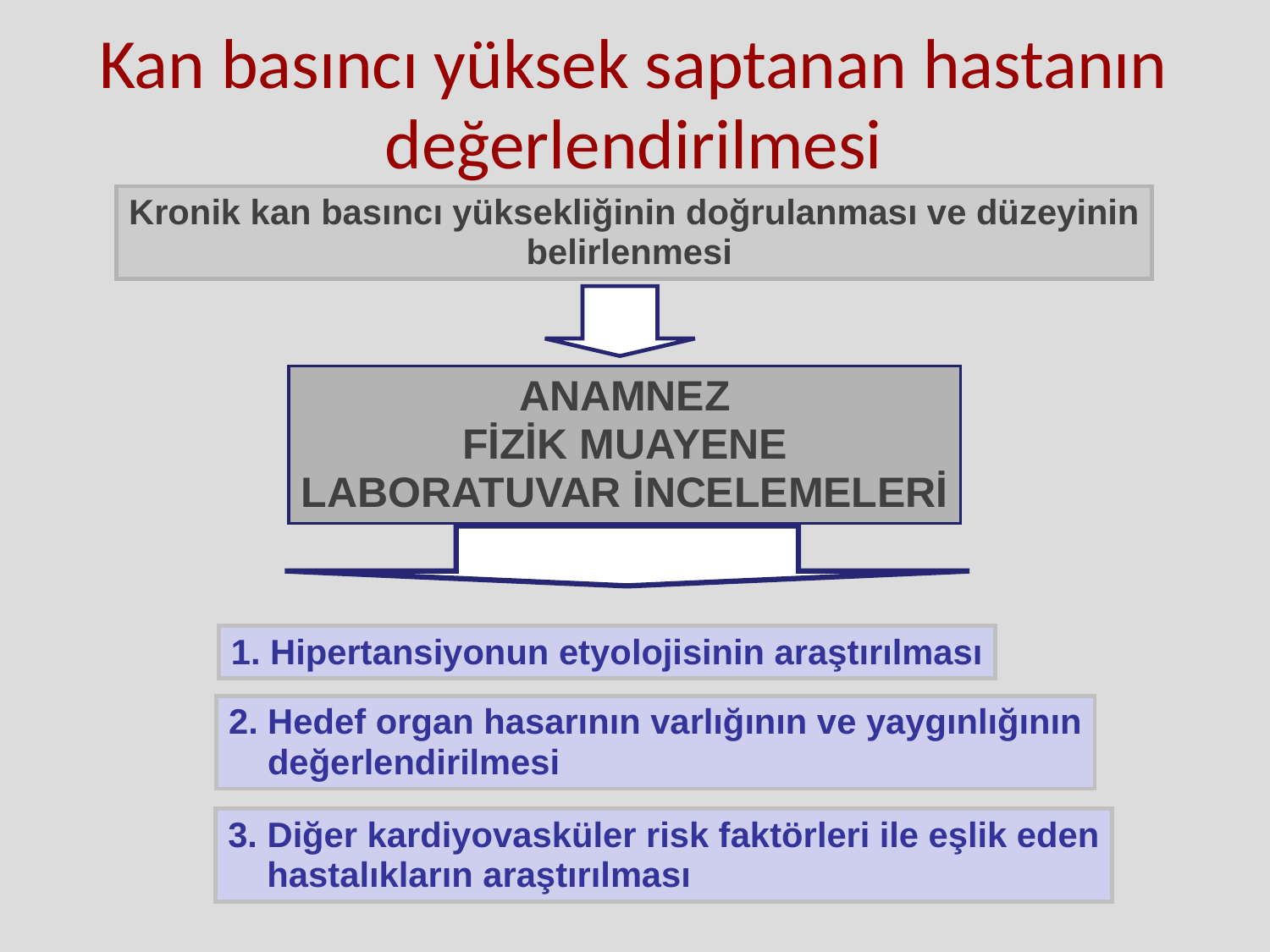

Kan basıncı yüksek saptanan hastanın değerlendirilmesi
Kronik kan basıncı yüksekliğinin doğrulanması ve düzeyinin
belirlenmesi

ANAMNEZ
FİZİK MUAYENE
LABORATUVAR İNCELEMELERİ

1. Hipertansiyonun etyolojisinin araştırılması
2. Hedef organ hasarının varlığının ve yaygınlığının
    değerlendirilmesi
3. Diğer kardiyovasküler risk faktörleri ile eşlik eden
    hastalıkların araştırılması